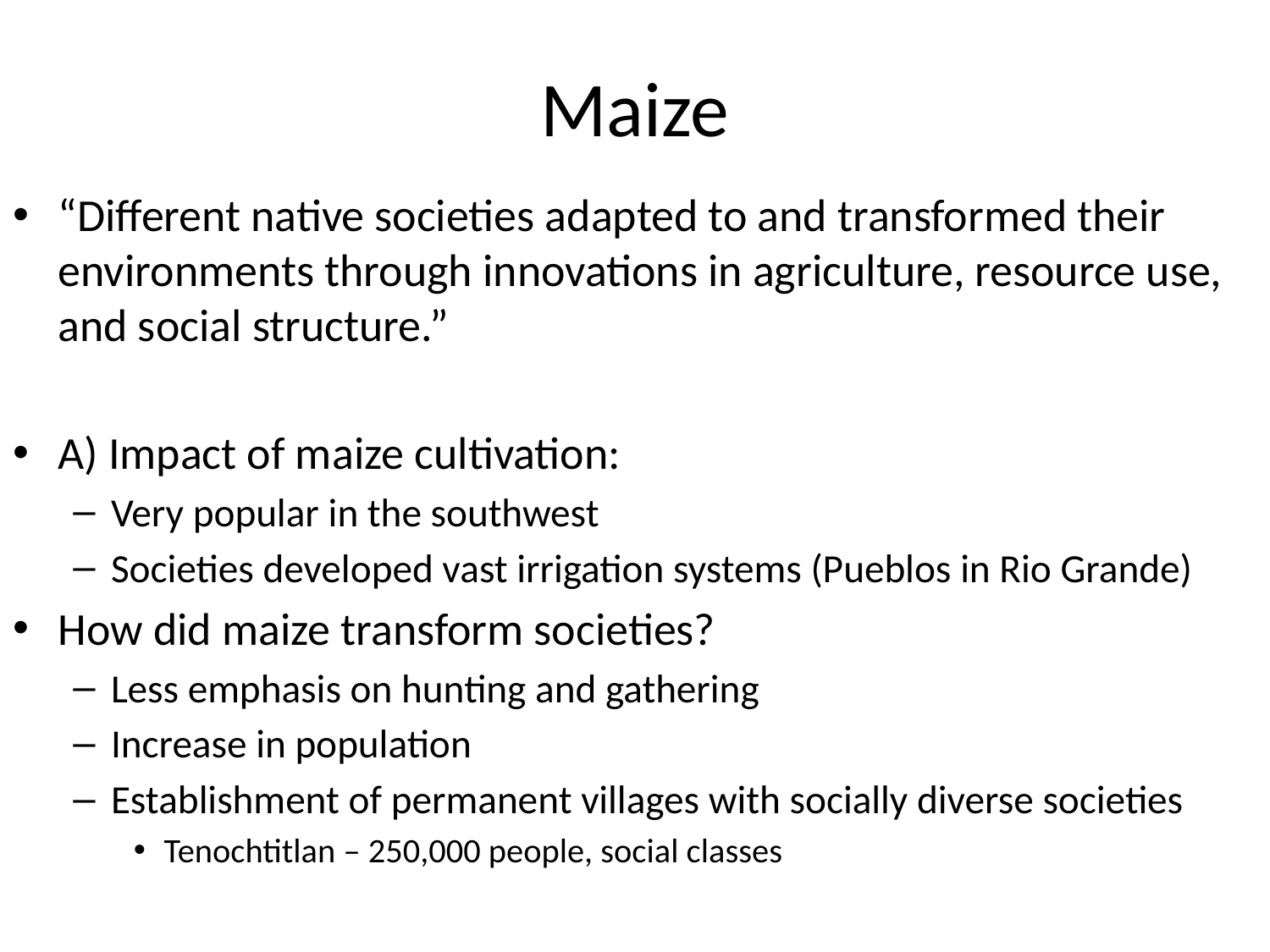

# Maize
“Different native societies adapted to and transformed their environments through innovations in agriculture, resource use, and social structure.”

A) Impact of maize cultivation:
Very popular in the southwest
Societies developed vast irrigation systems (Pueblos in Rio Grande)
How did maize transform societies?
Less emphasis on hunting and gathering
Increase in population
Establishment of permanent villages with socially diverse societies
Tenochtitlan – 250,000 people, social classes